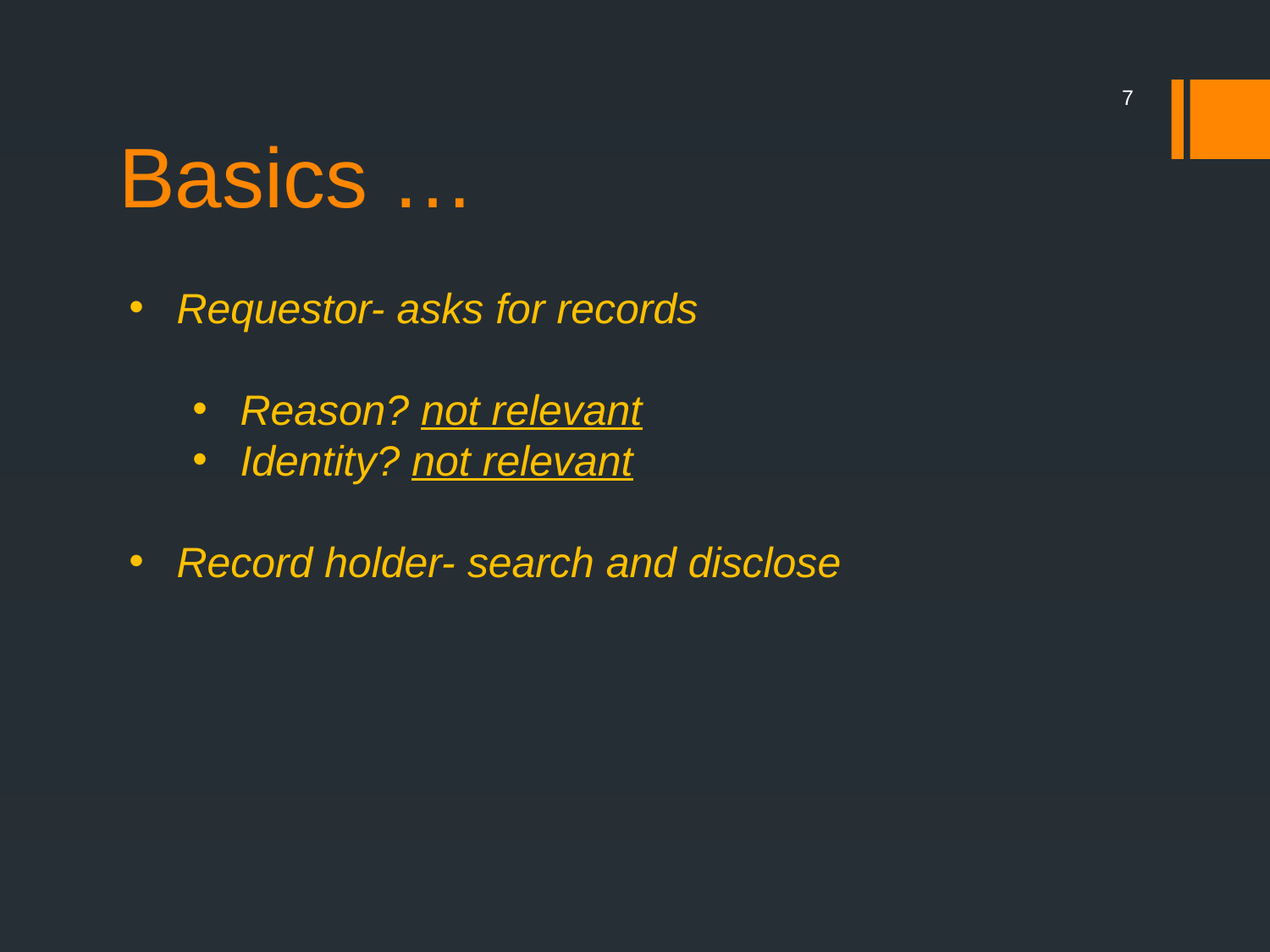

7
# Basics …
Requestor- asks for records

Reason? not relevant
Identity? not relevant

Record holder- search and disclose